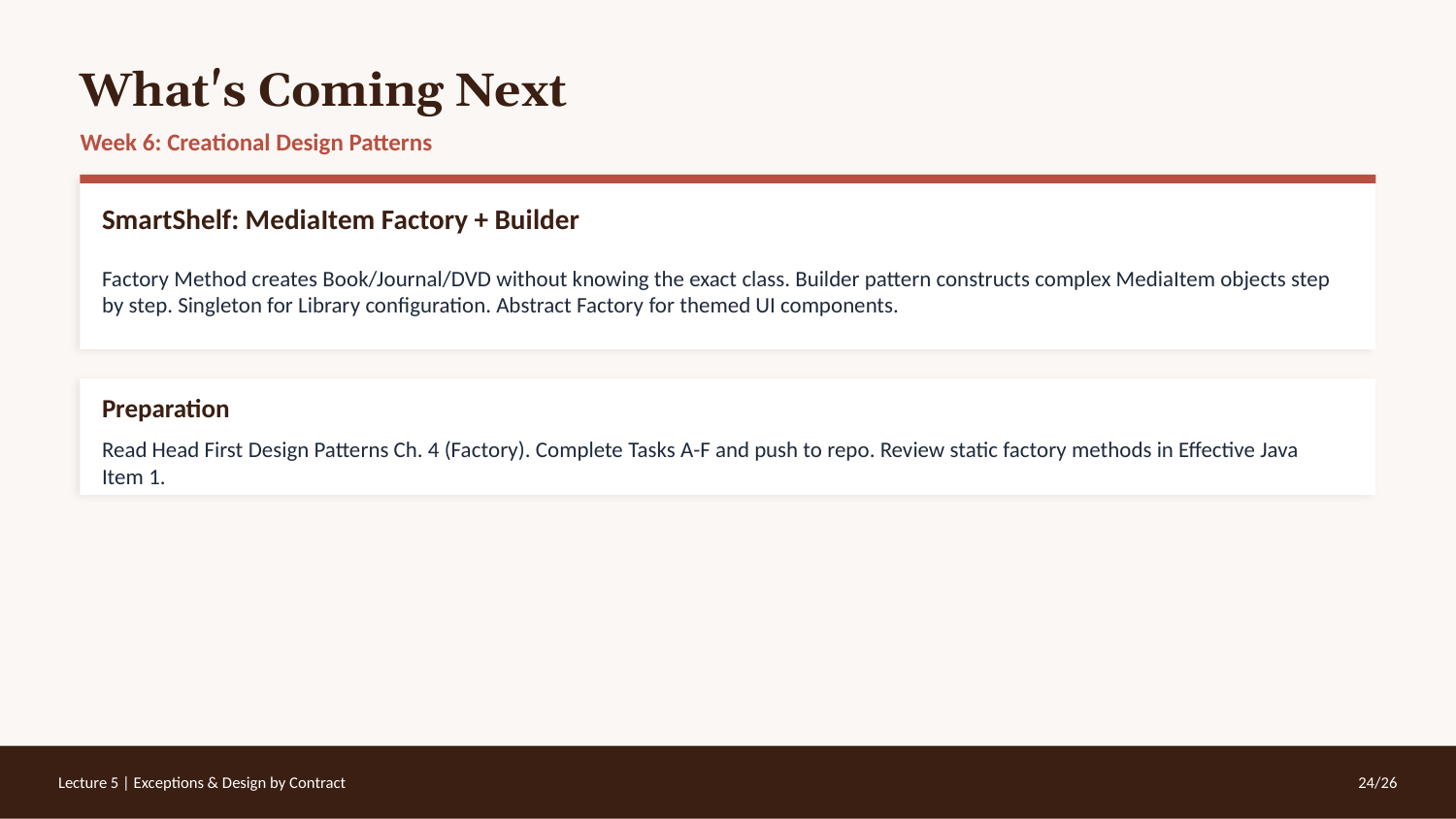

What's Coming Next
Week 6: Creational Design Patterns

SmartShelf: MediaItem Factory + Builder
Factory Method creates Book/Journal/DVD without knowing the exact class. Builder pattern constructs complex MediaItem objects step by step. Singleton for Library configuration. Abstract Factory for themed UI components.

Preparation
Read Head First Design Patterns Ch. 4 (Factory). Complete Tasks A-F and push to repo. Review static factory methods in Effective Java Item 1.

Lecture 5 | Exceptions & Design by Contract
24/26